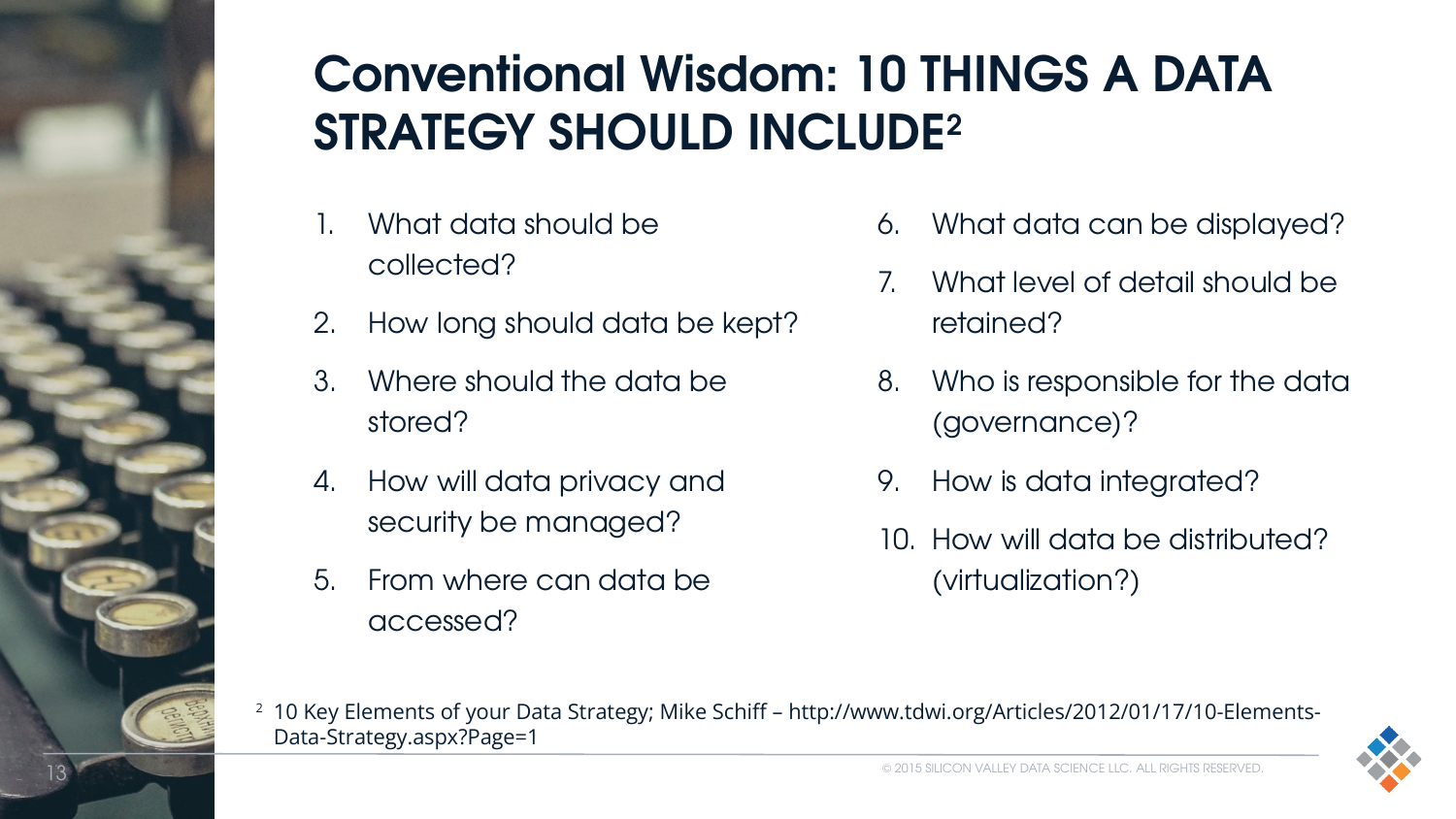

# Conventional Wisdom: 10 THINGS A DATA STRATEGY SHOULD INCLUDE2
What data should be collected?
How long should data be kept?
Where should the data be stored?
How will data privacy and security be managed?
From where can data be accessed?
What data can be displayed?
What level of detail should be retained?
Who is responsible for the data (governance)?
How is data integrated?
How will data be distributed? (virtualization?)
2	10 Key Elements of your Data Strategy; Mike Schiff – http://www.tdwi.org/Articles/2012/01/17/10-Elements-Data-Strategy.aspx?Page=1